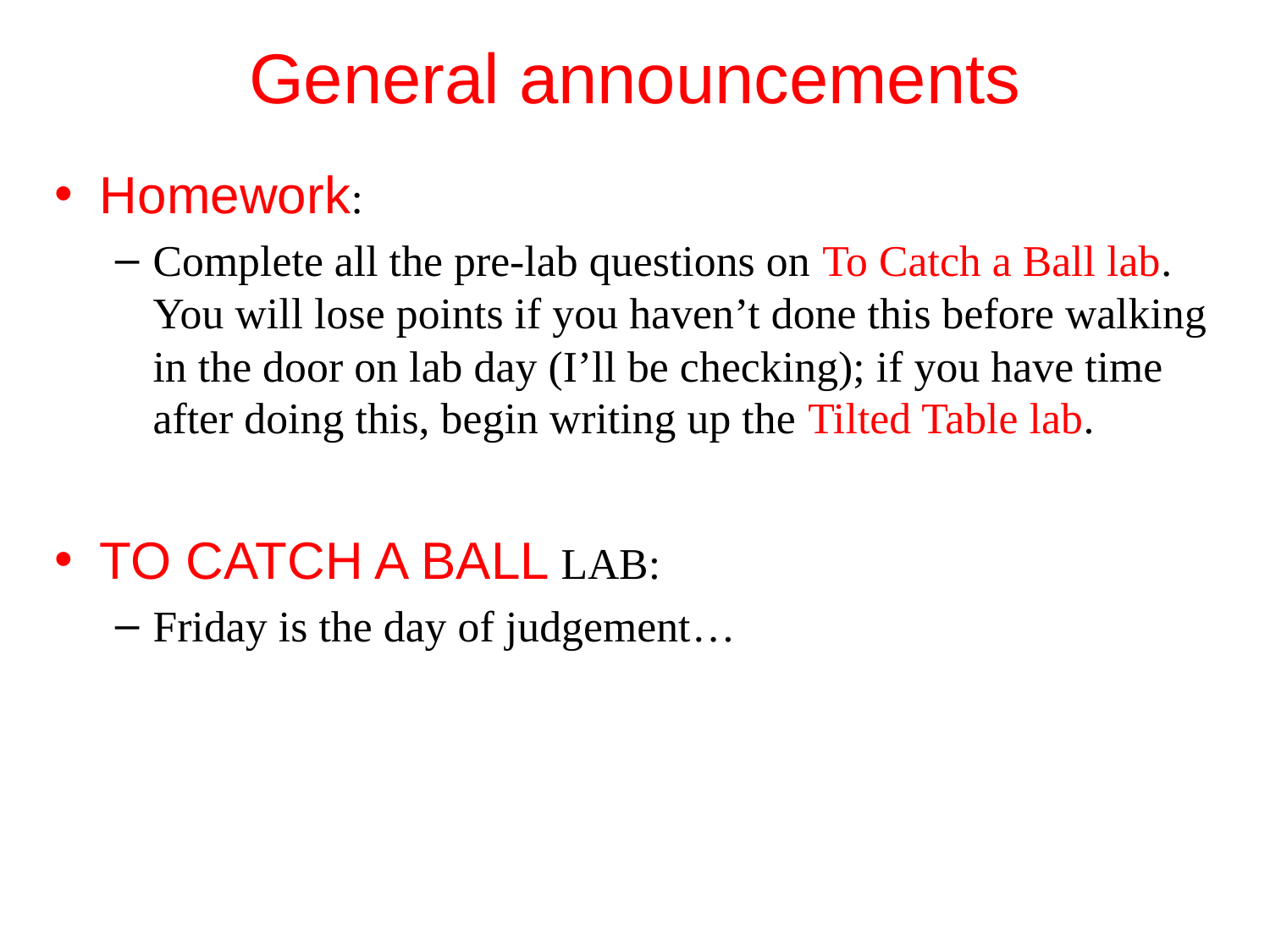

# General announcements
Homework:
Complete all the pre-lab questions on To Catch a Ball lab. You will lose points if you haven’t done this before walking in the door on lab day (I’ll be checking); if you have time after doing this, begin writing up the Tilted Table lab.

TO CATCH A BALL LAB:
Friday is the day of judgement…